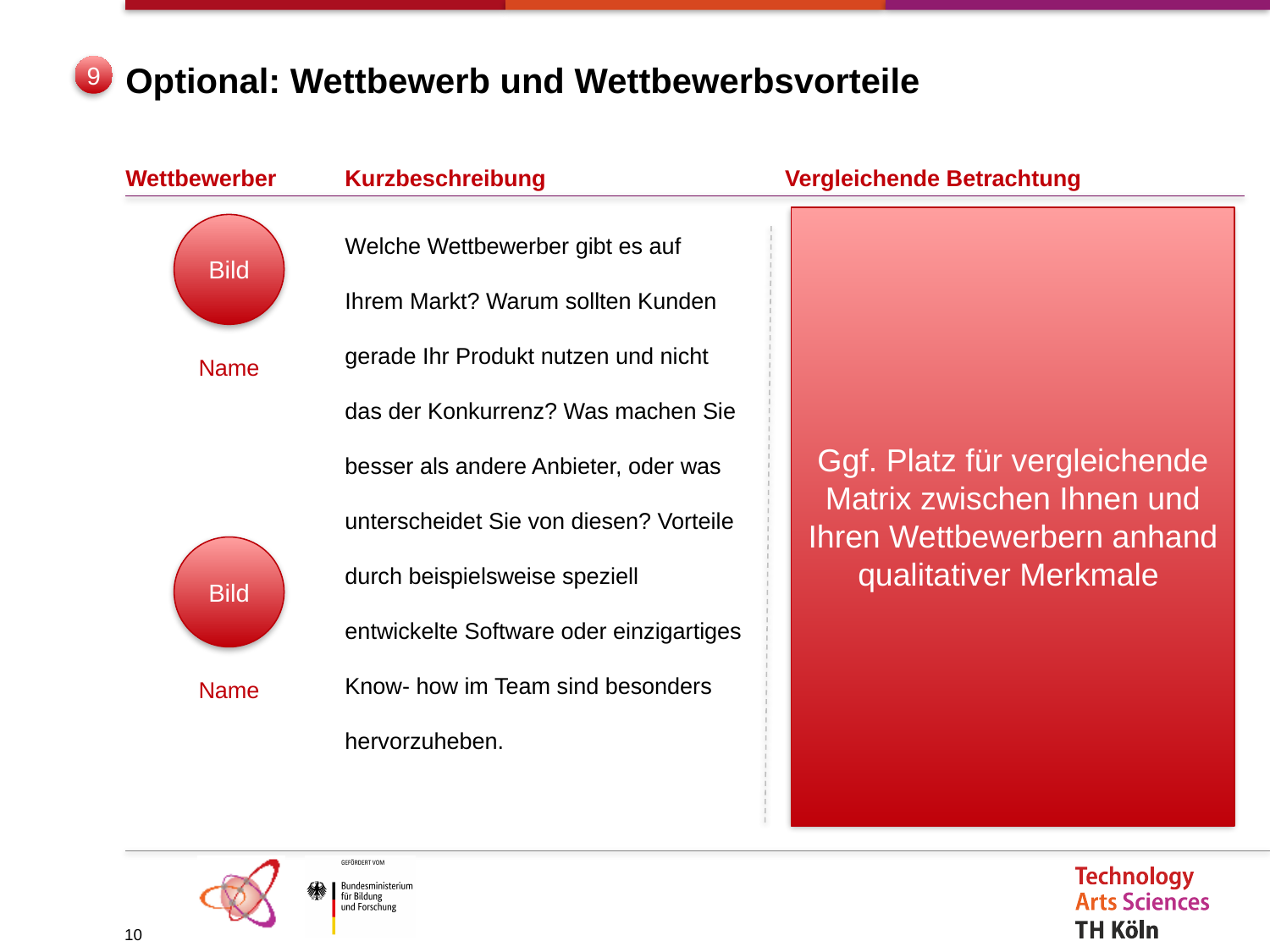

# Optional: Wettbewerb und Wettbewerbsvorteile
9
Wettbewerber
Kurzbeschreibung
Vergleichende Betrachtung
Welche Wettbewerber gibt es auf Ihrem Markt? Warum sollten Kunden gerade Ihr Produkt nutzen und nicht das der Konkurrenz? Was machen Sie besser als andere Anbieter, oder was unterscheidet Sie von diesen? Vorteile durch beispielsweise speziell entwickelte Software oder einzigartiges Know- how im Team sind besonders hervorzuheben.
Ggf. Platz für vergleichende Matrix zwischen Ihnen und Ihren Wettbewerbern anhand qualitativer Merkmale
Bild
Name
Bild
Name